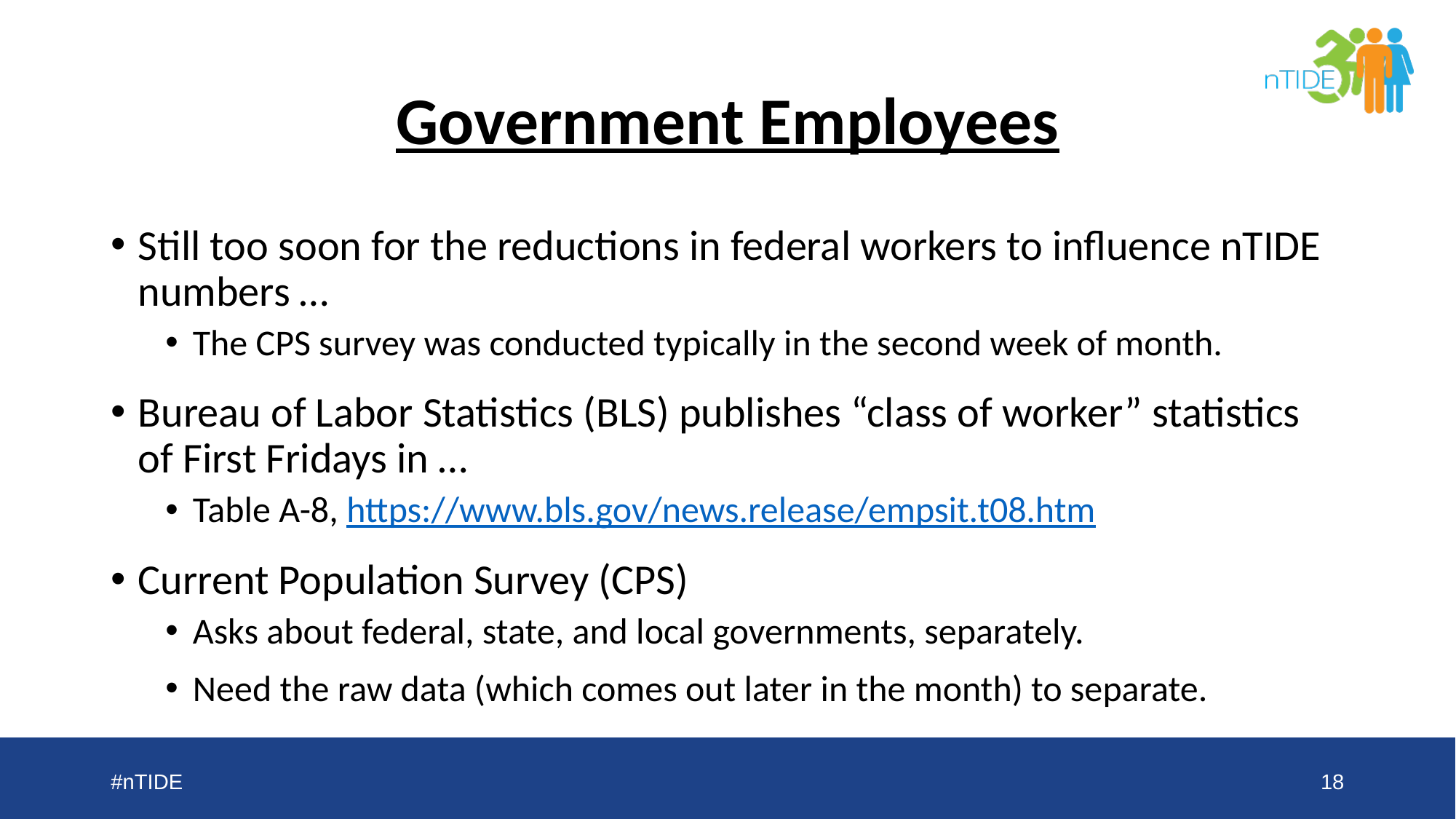

# Government Employees
Still too soon for the reductions in federal workers to influence nTIDE numbers …
The CPS survey was conducted typically in the second week of month.
Bureau of Labor Statistics (BLS) publishes “class of worker” statistics of First Fridays in …
Table A-8, https://www.bls.gov/news.release/empsit.t08.htm
Current Population Survey (CPS)
Asks about federal, state, and local governments, separately.
Need the raw data (which comes out later in the month) to separate.

#nTIDE
18